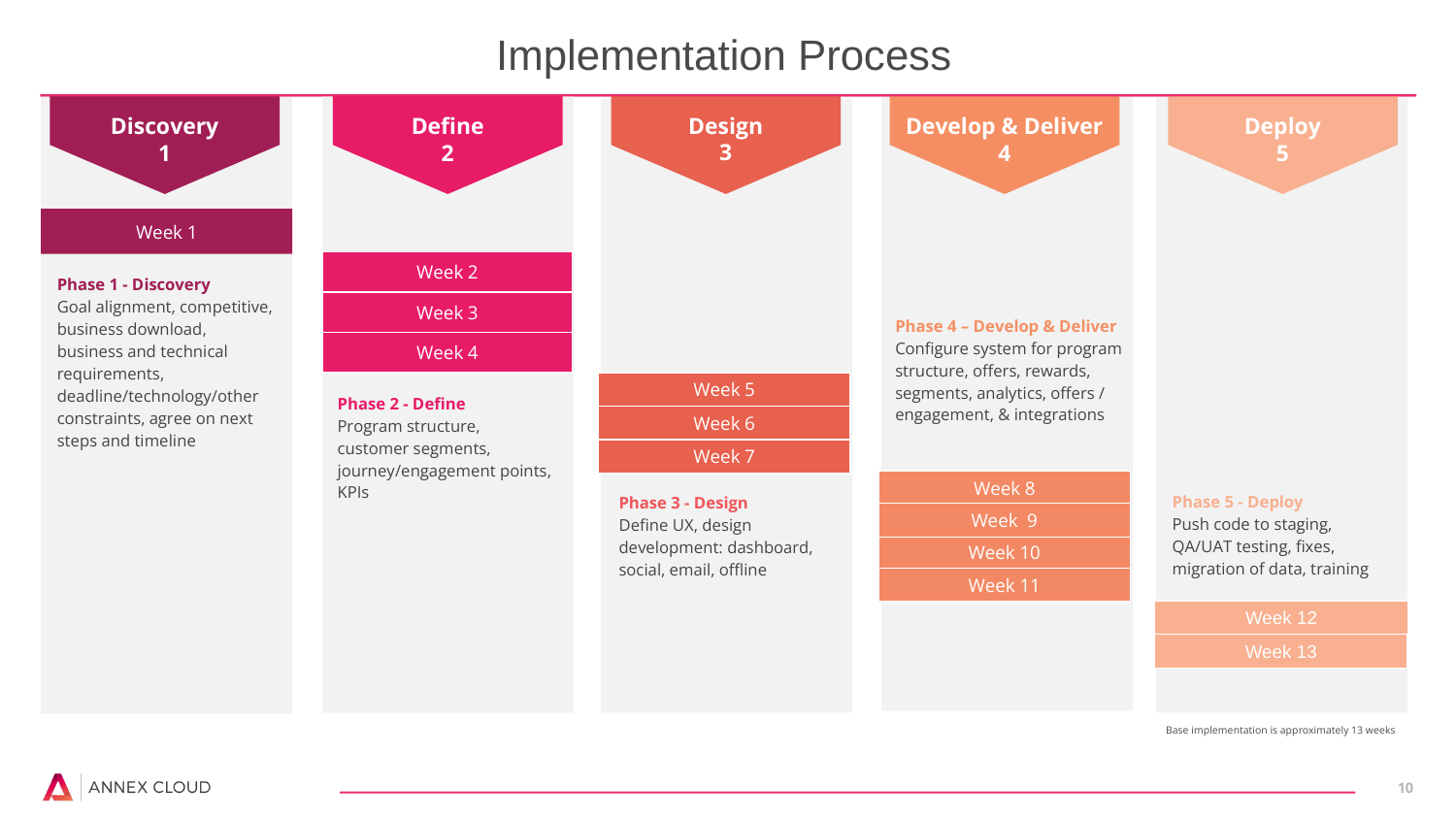

# Implementation Process

Deploy
5

Design
3

Define
2

Discovery
1

Develop & Deliver
4

Week 1
Week 2

Week 3

Week 4
Phase 1 - Discovery
Goal alignment, competitive, business download, business and technical requirements, deadline/technology/other constraints, agree on next steps and timeline

Phase 4 – Develop & Deliver
Configure system for program structure, offers, rewards, segments, analytics, offers / engagement, & integrations

Week 5
Week 6
Week 7
Phase 2 - Define
Program structure, customer segments,
journey/engagement points, KPIs

Week 8
Week  9
Week 10
Week 11
Phase 5 - Deploy
Push code to staging, QA/UAT testing, fixes, migration of data, training
Phase 3 - Design
Define UX, design development: dashboard, social, email, offline
Week 12
Week 13
Base implementation is approximately 13 weeks
10